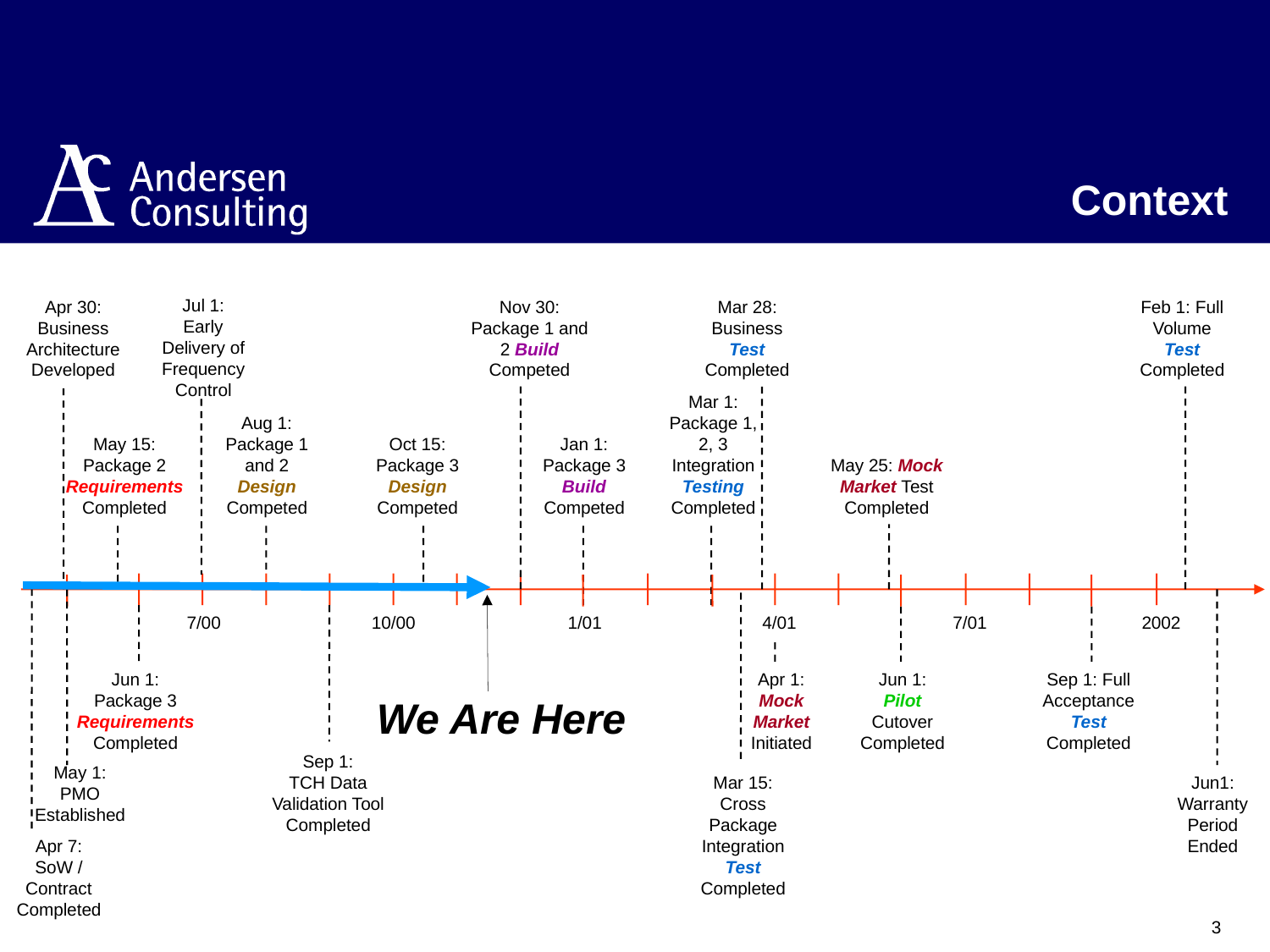

3
# Context
Jul 1:
Early Delivery of Frequency Control
Apr 30: Business Architecture Developed
Nov 30: Package 1 and 2 Build Competed
Mar 28: Business Test Completed
Feb 1: Full Volume Test Completed
Mar 1: Package 1, 2, 3 Integration Testing Completed

Aug 1: Package 1 and 2 Design Competed
May 15: Package 2 Requirements Completed
Oct 15: Package 3 Design Competed
Jan 1: Package 3 Build Competed
May 25: Mock Market Test Completed

7/00

10/00
1/01
4/01
7/01
2002

Jun 1: Package 3 Requirements Completed
Apr 1: Mock Market Initiated
Jun 1: Pilot Cutover Completed
Sep 1: Full Acceptance Test Completed
We Are Here
Sep 1:
TCH Data Validation Tool Completed
May 1:
PMO Established
Mar 15: Cross Package Integration Test Completed
Jun1:
Warranty Period Ended
Apr 7:
SoW / Contract Completed